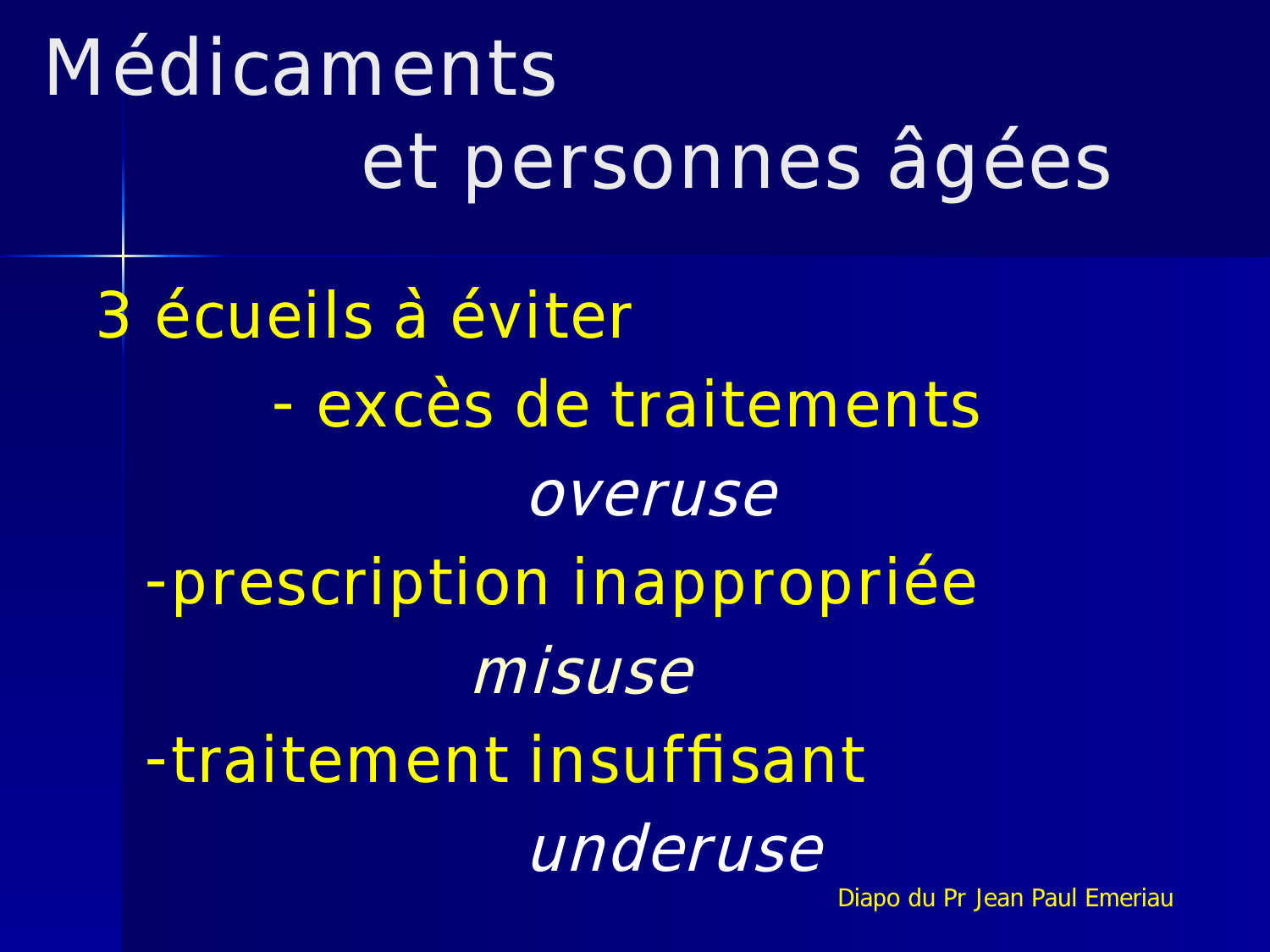

# Médicaments et personnes âgées

3 écueils à éviter
		- excès de traitements
				overuse
	-prescription inappropriée
                    misuse
	-traitement insuffisant
				underuse
Diapo du Pr Jean Paul Emeriau